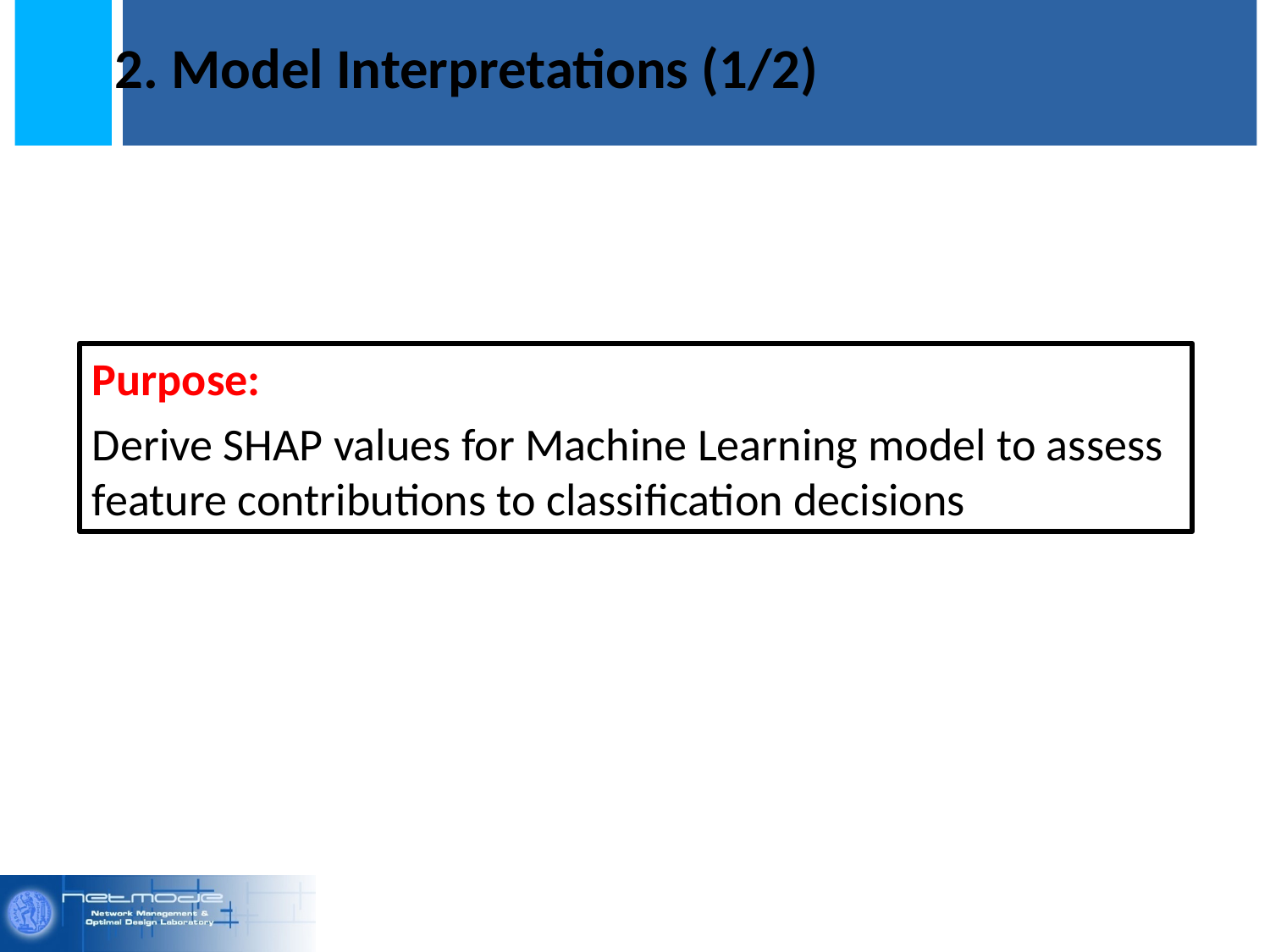

# 2. Model Interpretations (1/2)
Purpose:
Derive SHAP values for Machine Learning model to assess feature contributions to classification decisions